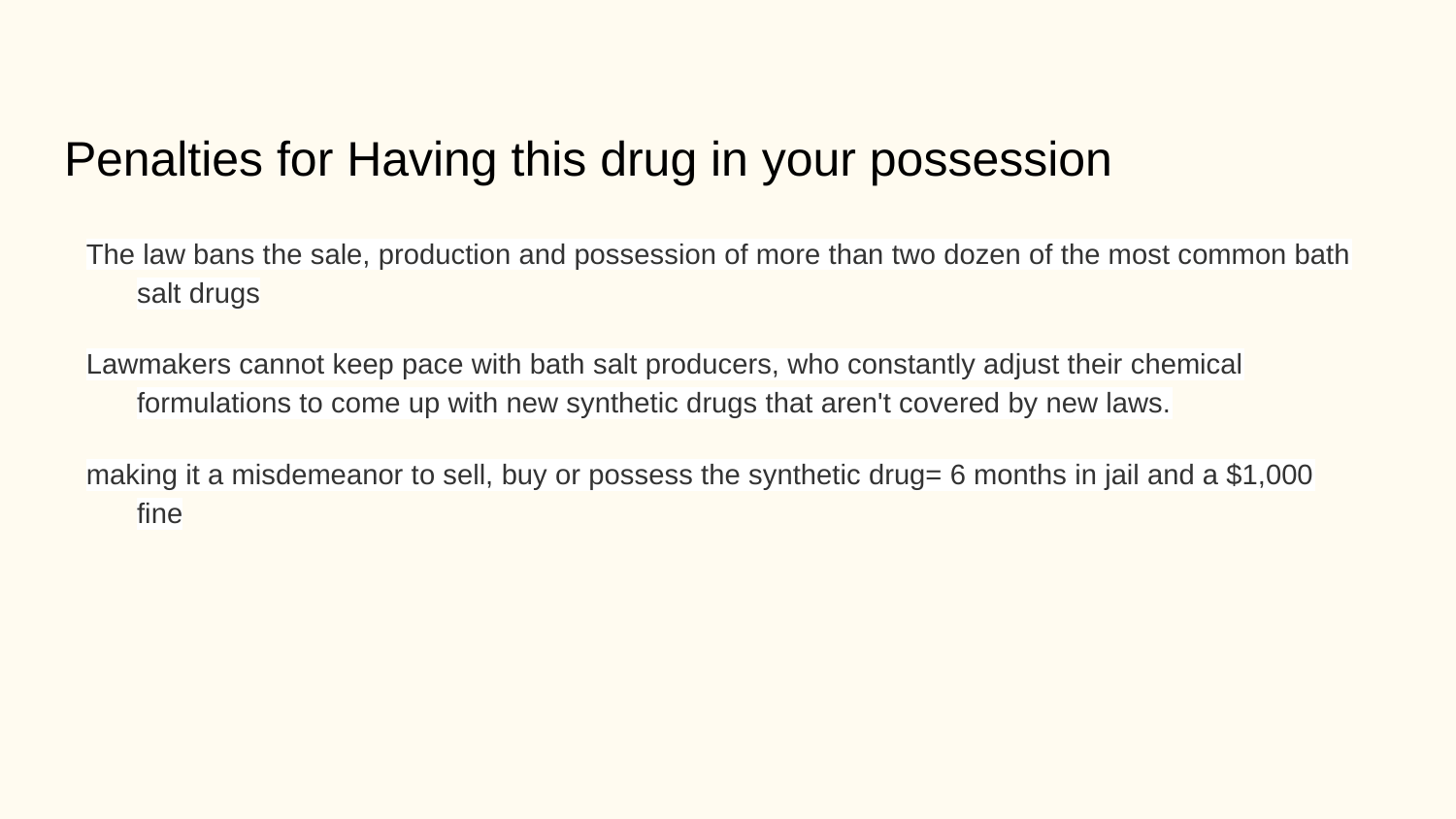

# Penalties for Having this drug in your possession

The law bans the sale, production and possession of more than two dozen of the most common bath salt drugs
Lawmakers cannot keep pace with bath salt producers, who constantly adjust their chemical formulations to come up with new synthetic drugs that aren't covered by new laws.
making it a misdemeanor to sell, buy or possess the synthetic drug= 6 months in jail and a $1,000 fine